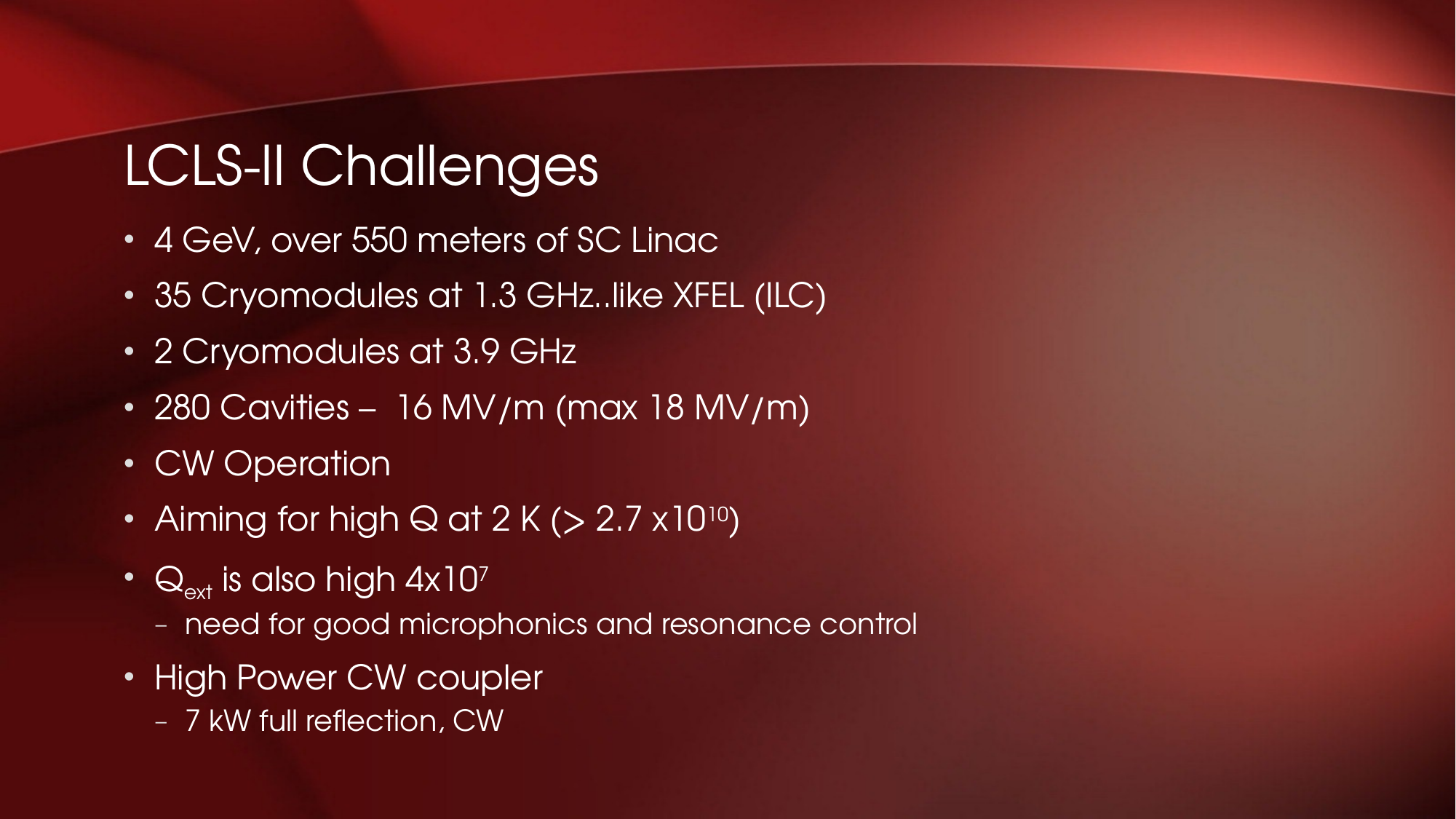

# LCLS-II Challenges
4 GeV, over 550 meters of SC Linac
35 Cryomodules at 1.3 GHz..like XFEL (ILC)
2 Cryomodules at 3.9 GHz
280 Cavities –  16 MV/m (max 18 MV/m)
CW Operation
Aiming for high Q at 2 K (> 2.7 x1010)
Qext is also high 4x107
need for good microphonics and resonance control
High Power CW coupler
7 kW full reflection, CW